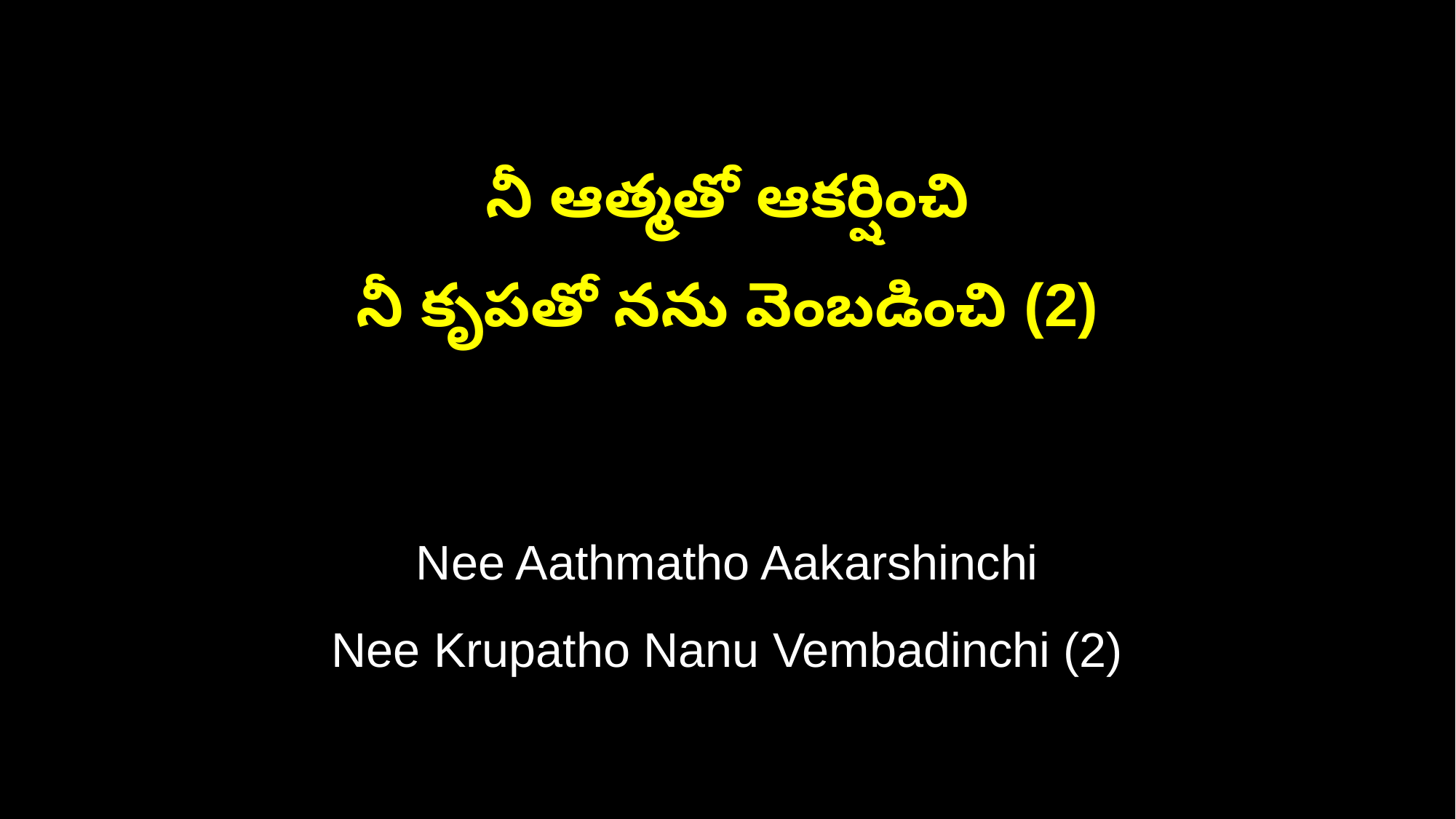

నీ ఆత్మతో ఆకర్షించి
నీ కృపతో నను వెంబడించి (2)
Nee Aathmatho Aakarshinchi
Nee Krupatho Nanu Vembadinchi (2)